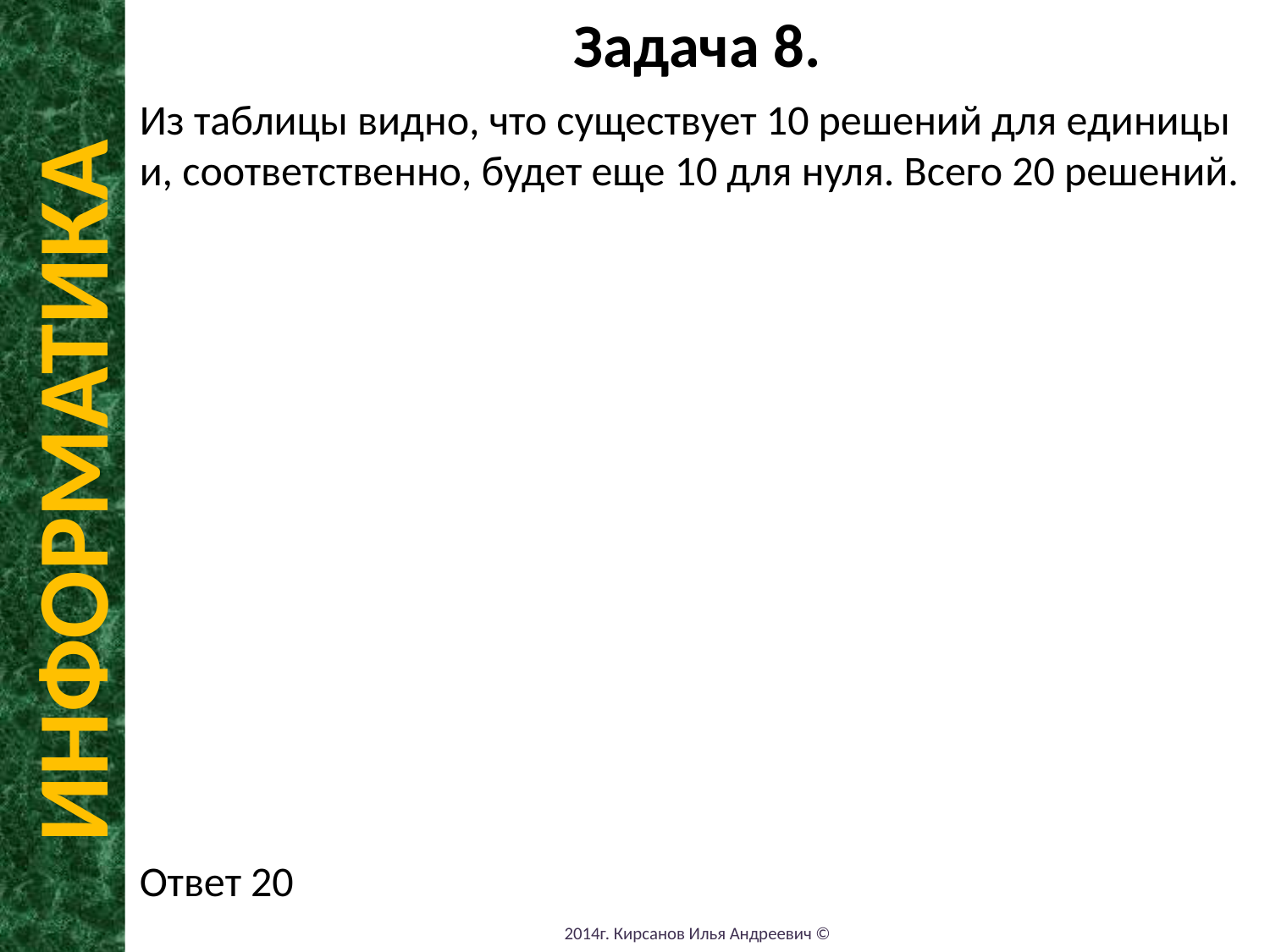

Задача 8.

Из таблицы видно, что существует 10 решений для единицы и, соответственно, будет еще 10 для нуля. Всего 20 решений.

Ответ 20

ИНФОРМАТИКА
2014г. Кирсанов Илья Андреевич ©